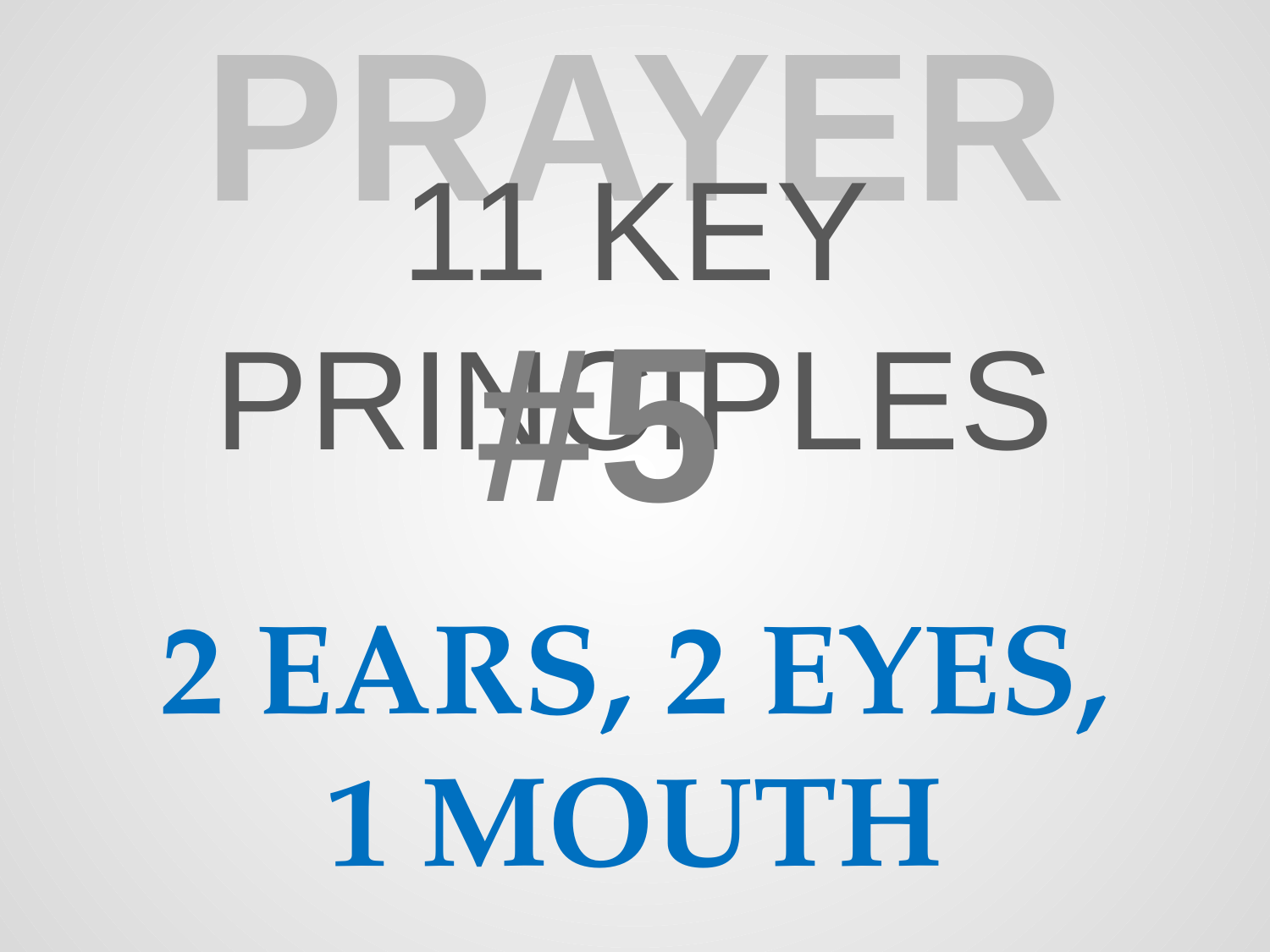

# PRAYER
11 KEY PRINCIPLES
#5
2 Ears, 2 Eyes,
1 Mouth